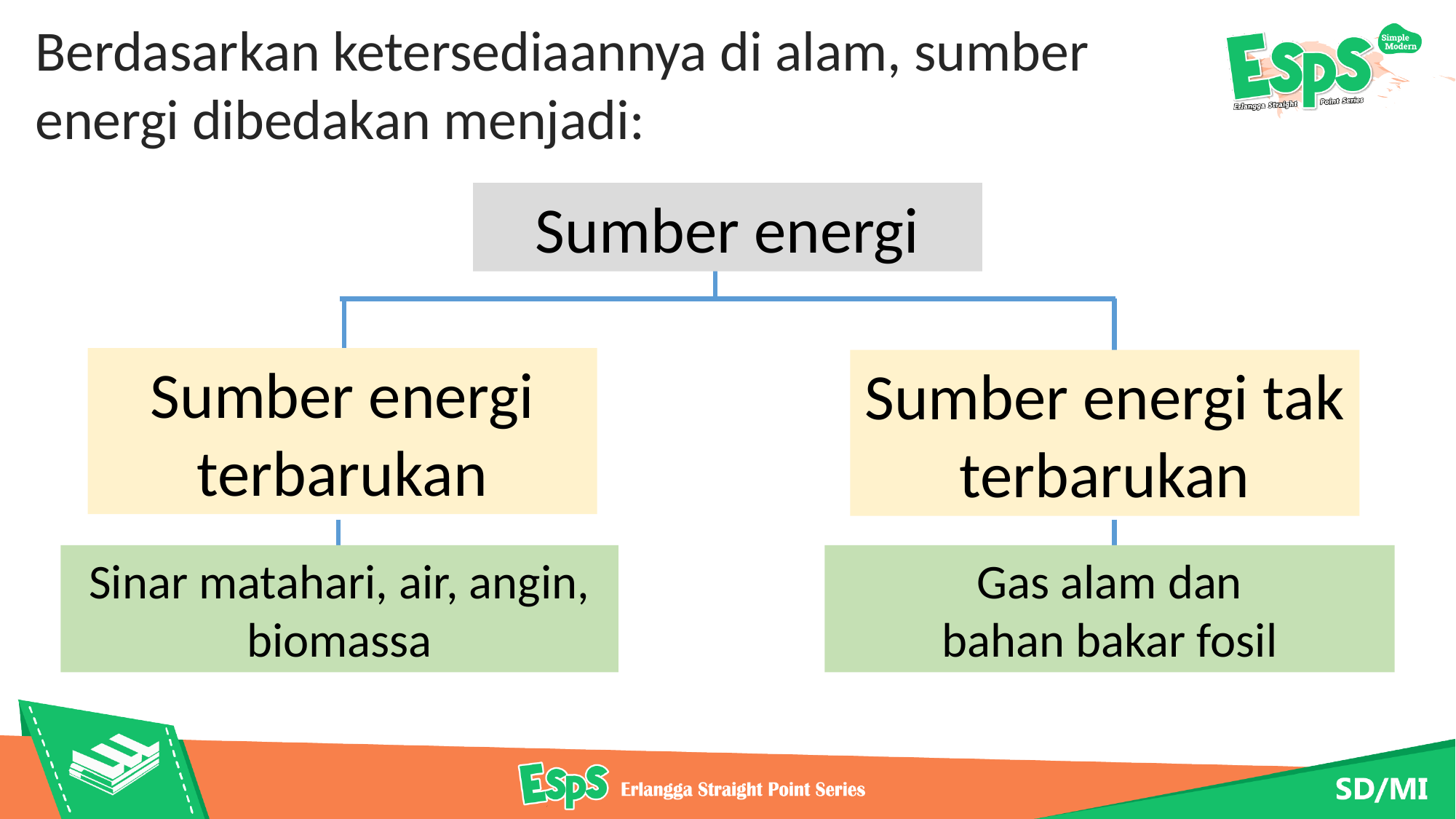

Berdasarkan ketersediaannya di alam, sumber energi dibedakan menjadi:
Sumber energi
Sumber energi terbarukan
Sumber energi tak terbarukan
Gas alam dan
bahan bakar fosil
Sinar matahari, air, angin, biomassa